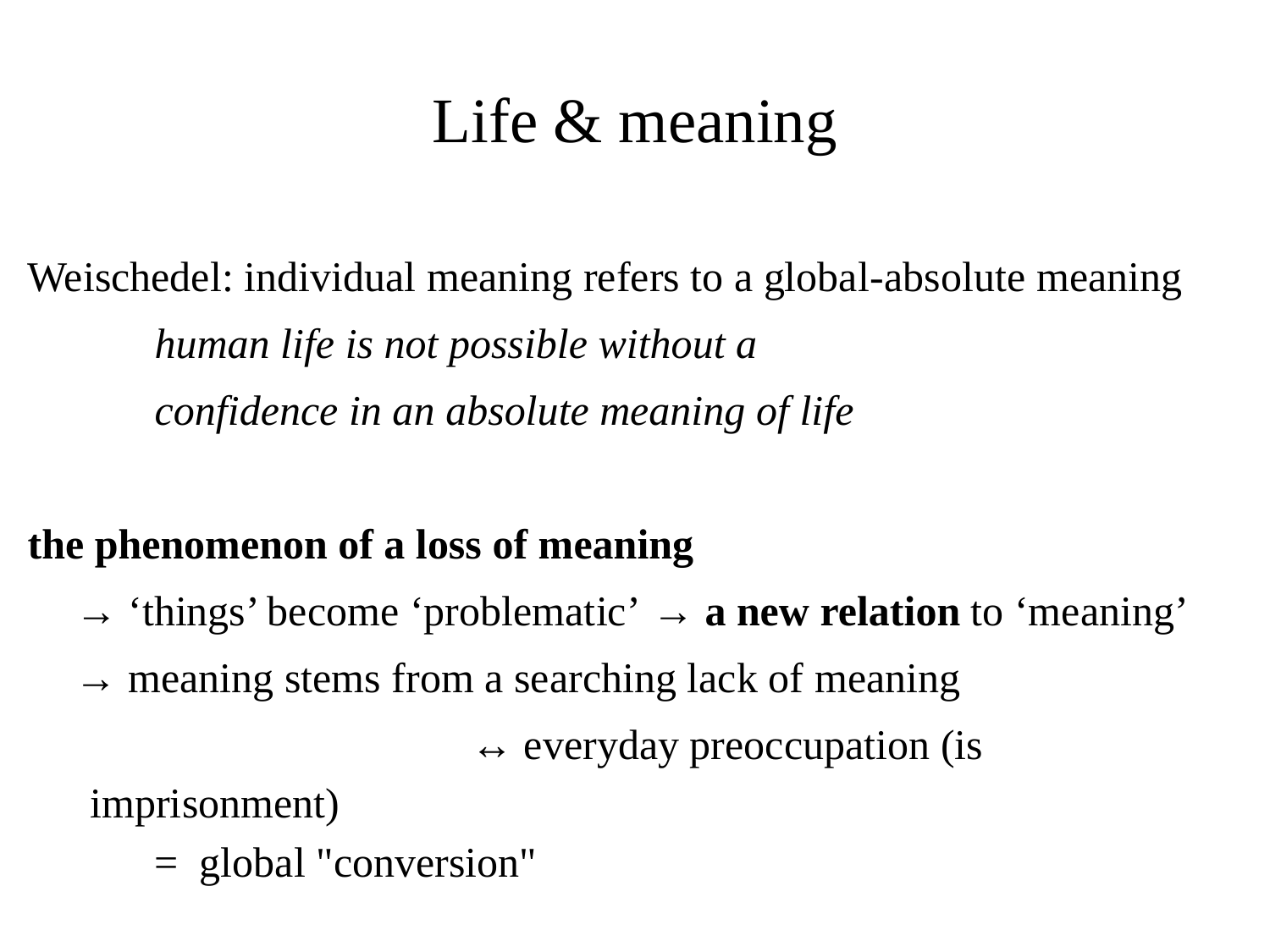

# Life & meaning

Weischedel: individual meaning refers to a global-absolute meaning
       	human life is not possible without a
	confidence in an absolute meaning of life

the phenomenon of a loss of meaning
→ ‘things’ become ‘problematic’ → a new relation to ‘meaning’
→ meaning stems from a searching lack of meaning
			↔ everyday preoccupation (is imprisonment)
	=  global "conversion"